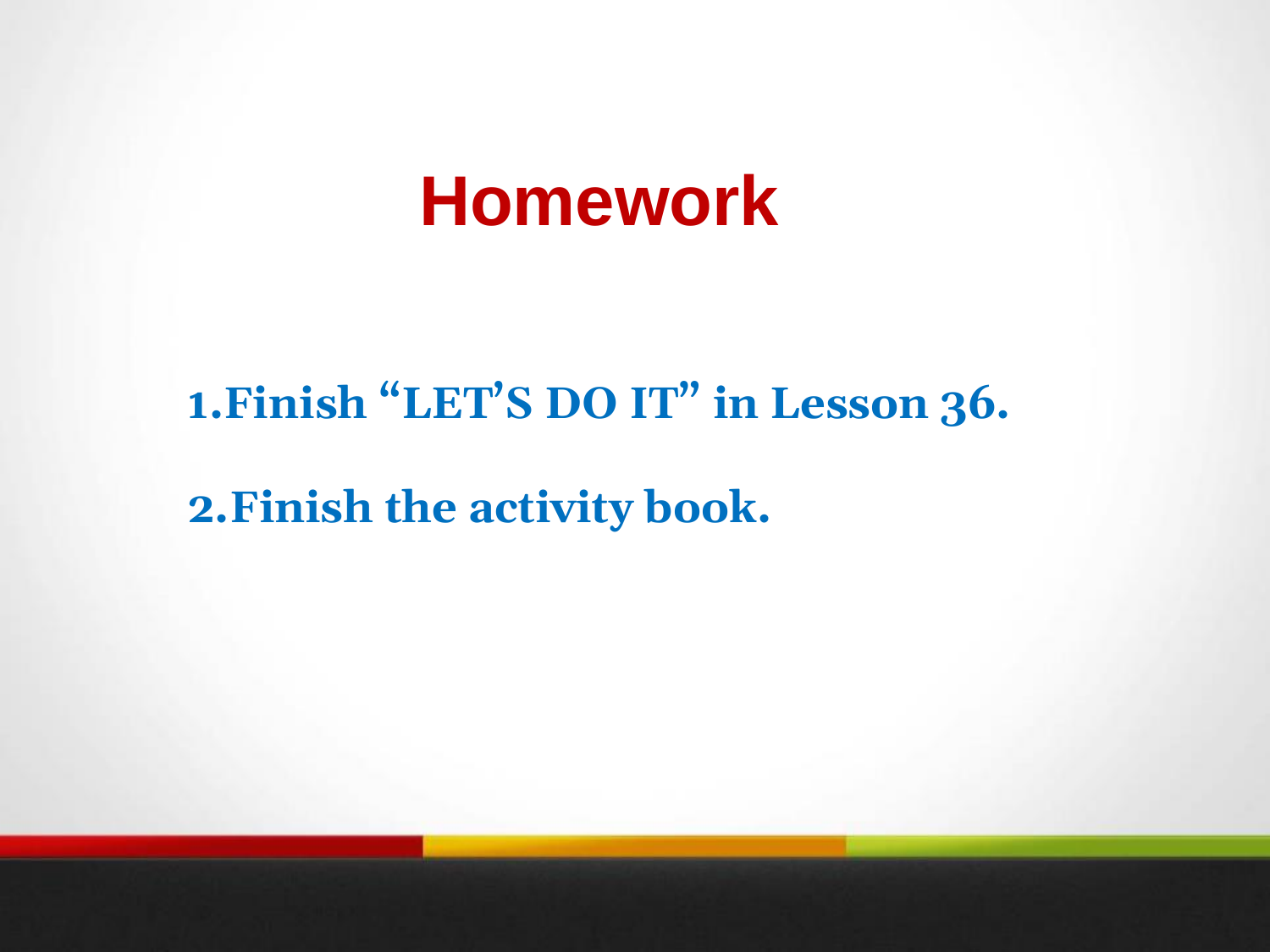

Homework
1.Finish “LET’S DO IT” in Lesson 36.
2.Finish the activity book.